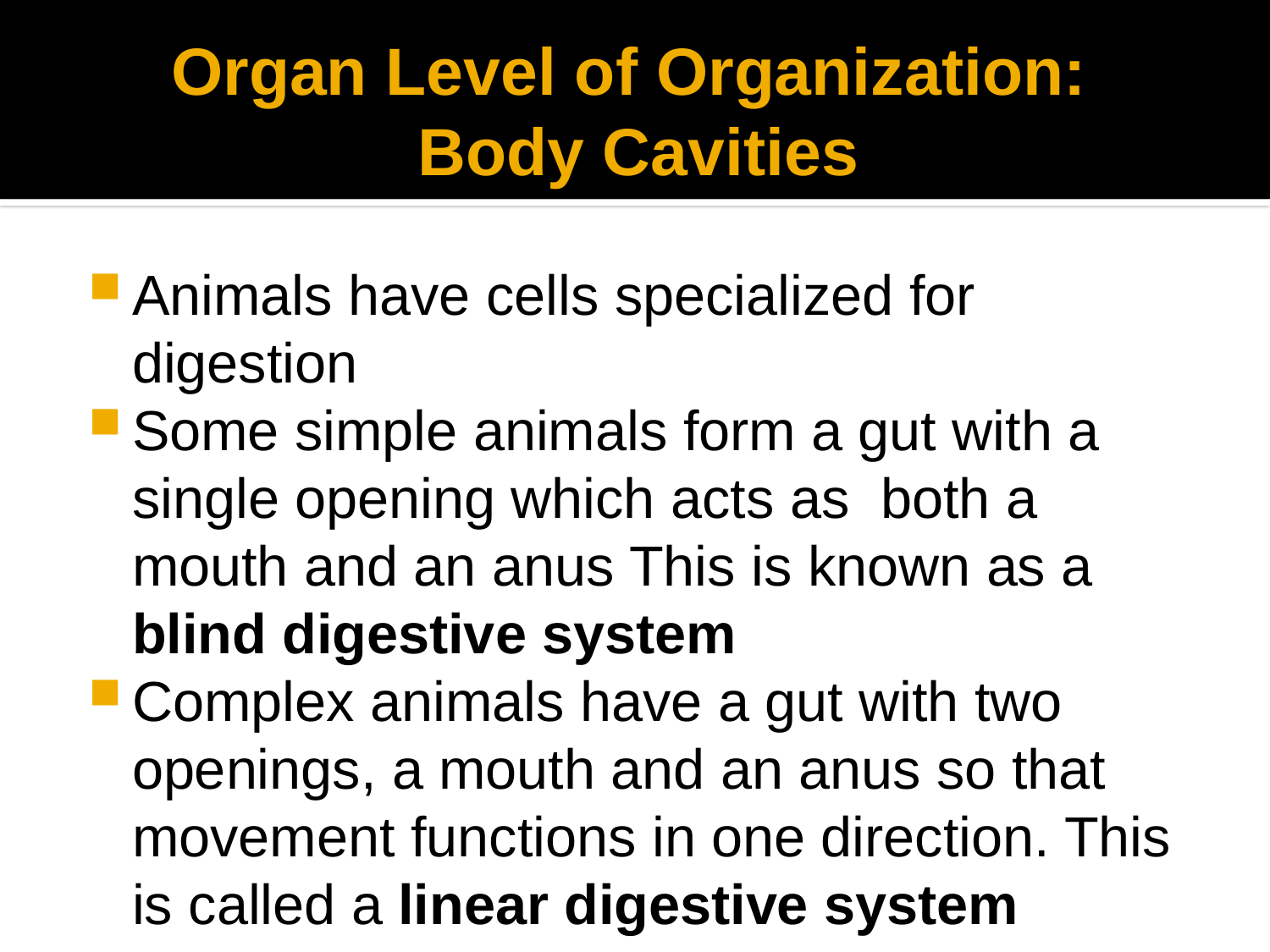

# Organ Level of Organization: Body Cavities
Animals have cells specialized for digestion
Some simple animals form a gut with a single opening which acts as  both a mouth and an anus This is known as a blind digestive system
Complex animals have a gut with two openings, a mouth and an anus so that movement functions in one direction. This is called a linear digestive system